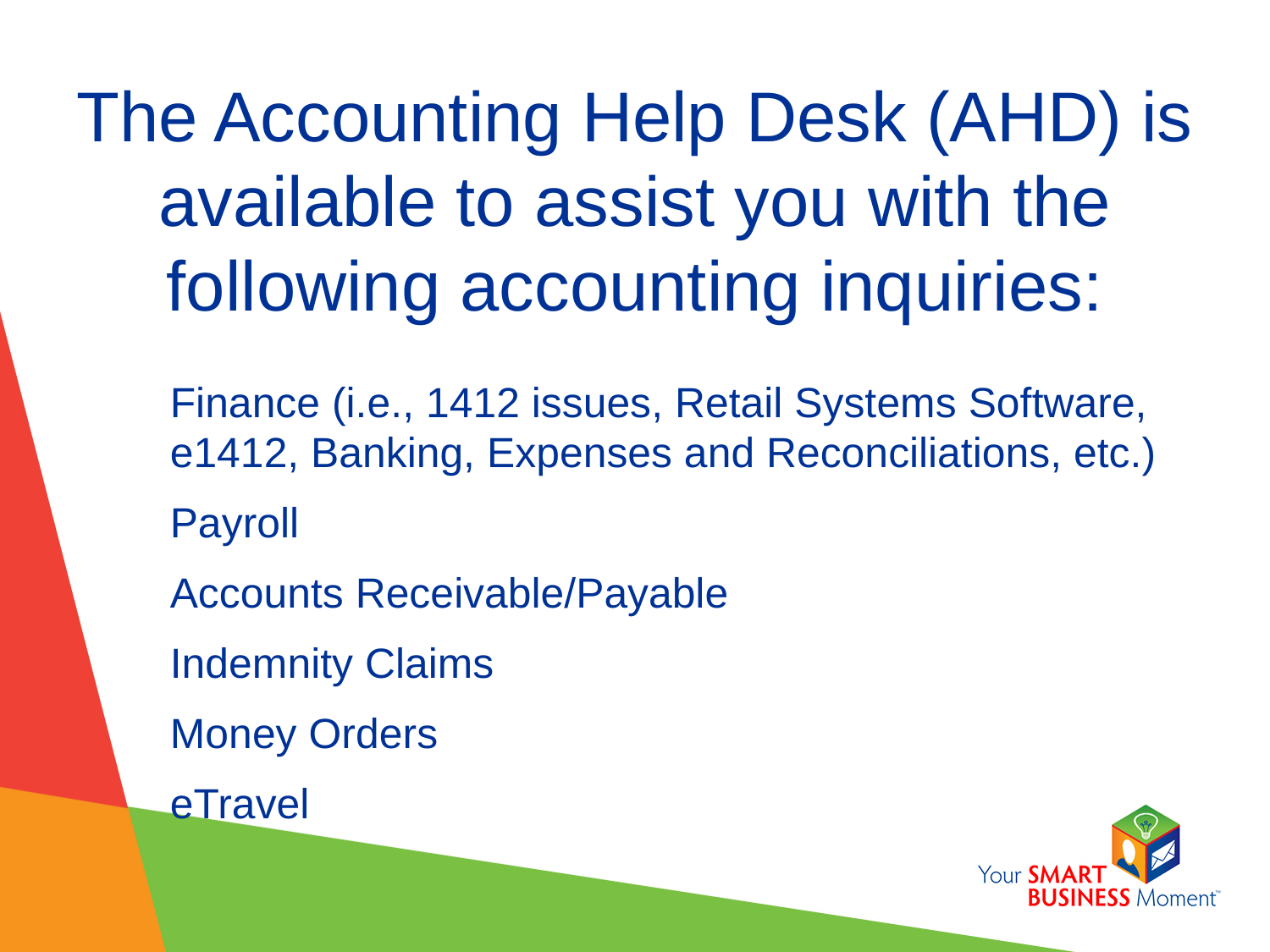

The Accounting Help Desk (AHD) is available to assist you with the following accounting inquiries:

Finance (i.e., 1412 issues, Retail Systems Software, e1412, Banking, Expenses and Reconciliations, etc.)
Payroll
Accounts Receivable/Payable
Indemnity Claims
Money Orders
eTravel